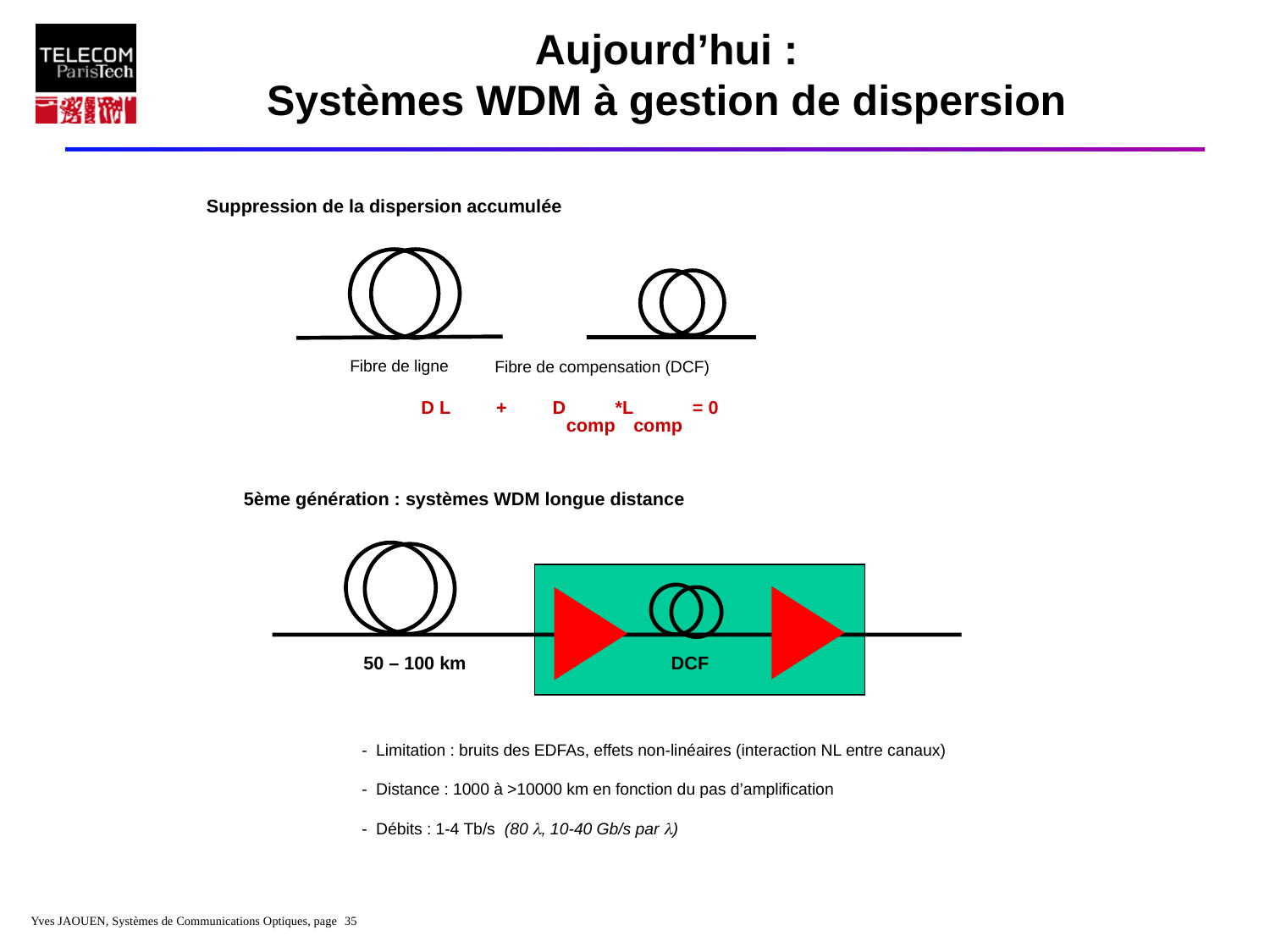

# Aujourd’hui : Systèmes WDM à gestion de dispersion
Suppression de la dispersion accumulée

Fibre de ligne
     Fibre de compensation (DCF)
D L         +         Dcomp*Lcomp  = 0
5ème génération : systèmes WDM longue distance

DCF
50 – 100 km
   -  Limitation : bruits des EDFAs, effets non-linéaires (interaction NL entre canaux)
   -  Distance : 1000 à >10000 km en fonction du pas d’amplification
   -  Débits : 1-4 Tb/s  (80 λ, 10-40 Gb/s par λ)